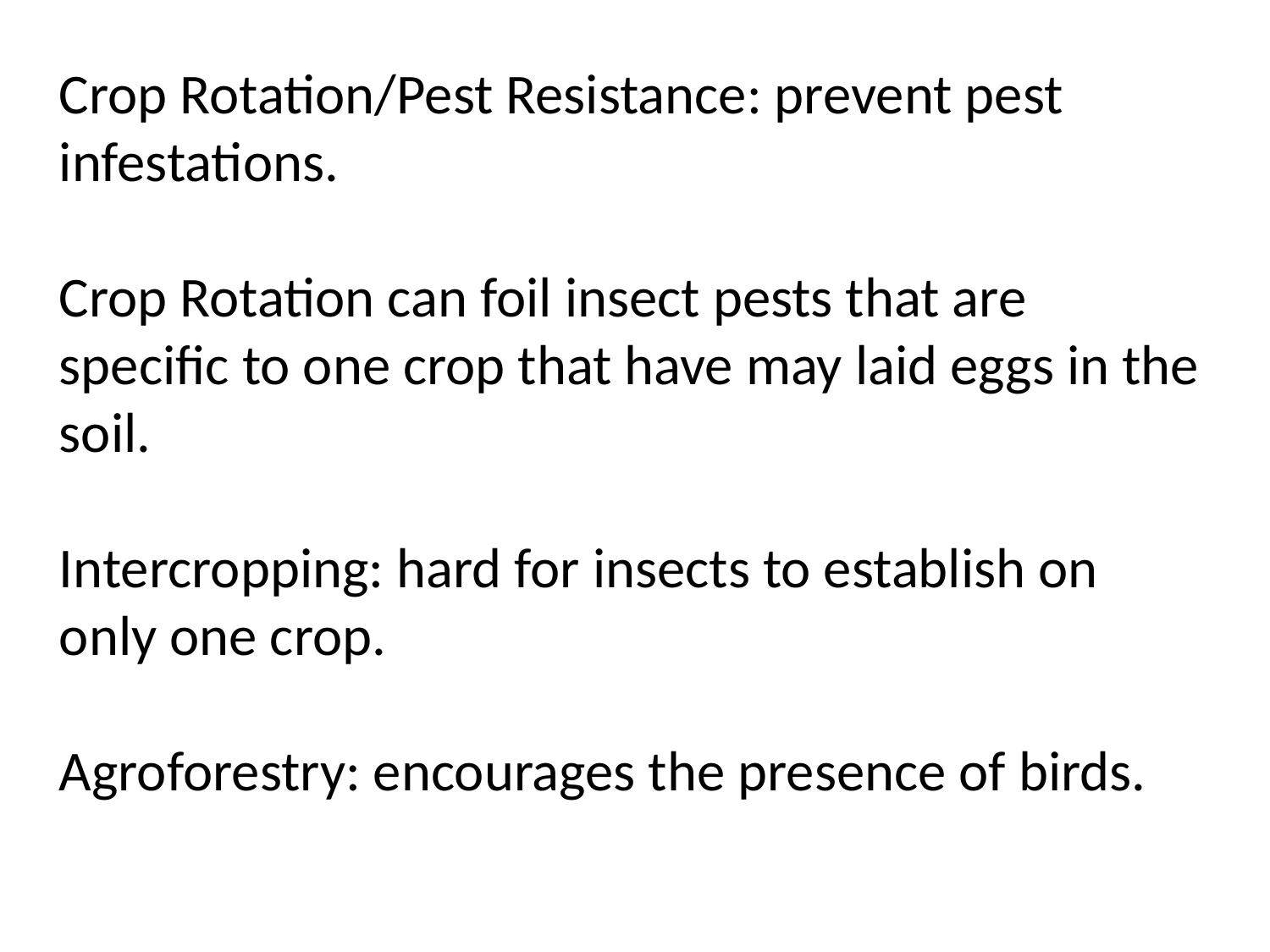

Crop Rotation/Pest Resistance: prevent pest infestations.

Crop Rotation can foil insect pests that are specific to one crop that have may laid eggs in the soil.

Intercropping: hard for insects to establish on only one crop.

Agroforestry: encourages the presence of birds.